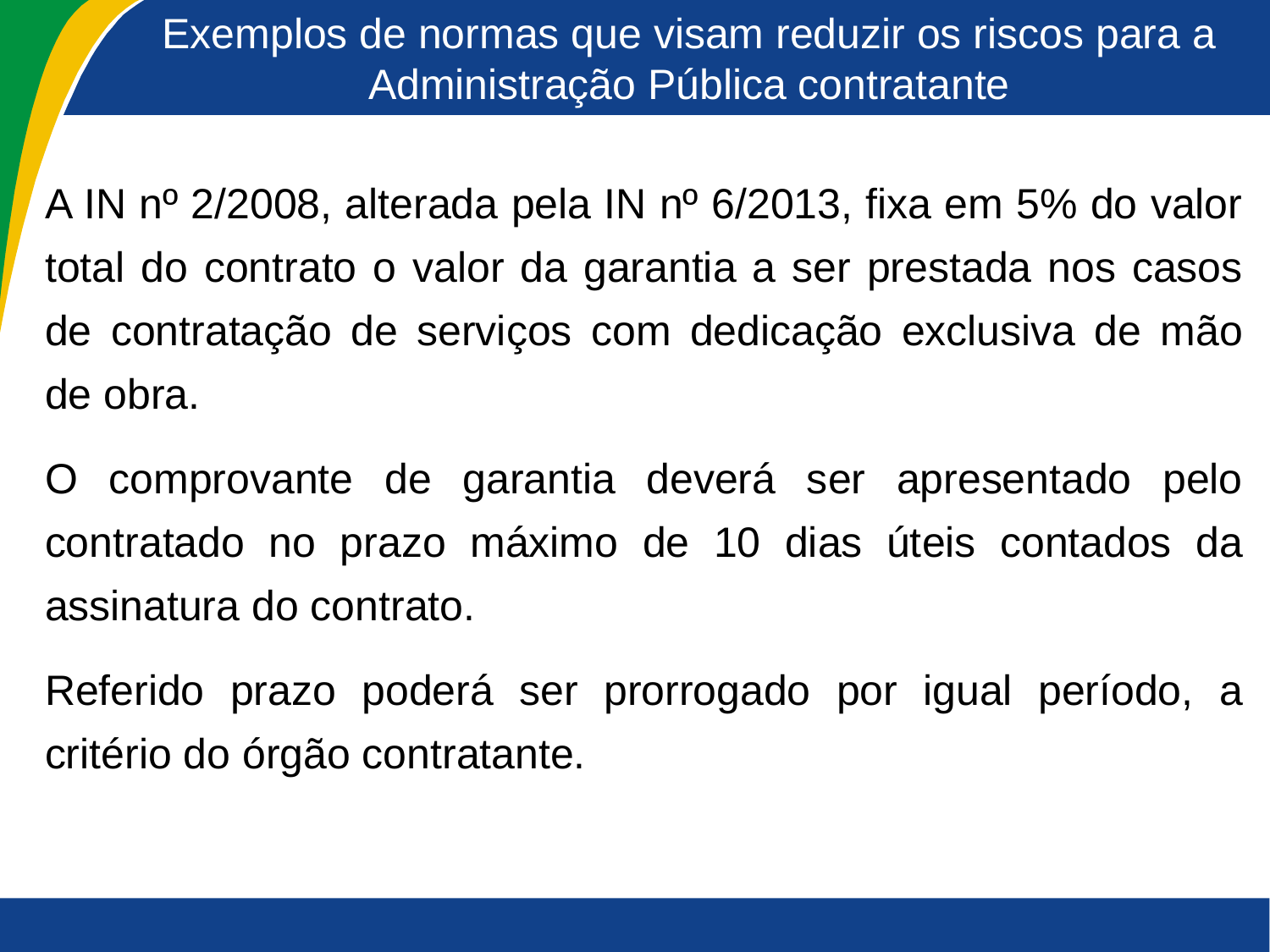

# Exemplos de normas que visam reduzir os riscos para a Administração Pública contratante
A IN nº 2/2008, alterada pela IN nº 6/2013, fixa em 5% do valor total do contrato o valor da garantia a ser prestada nos casos de contratação de serviços com dedicação exclusiva de mão de obra.
O comprovante de garantia deverá ser apresentado pelo contratado no prazo máximo de 10 dias úteis contados da assinatura do contrato.
Referido prazo poderá ser prorrogado por igual período, a critério do órgão contratante.